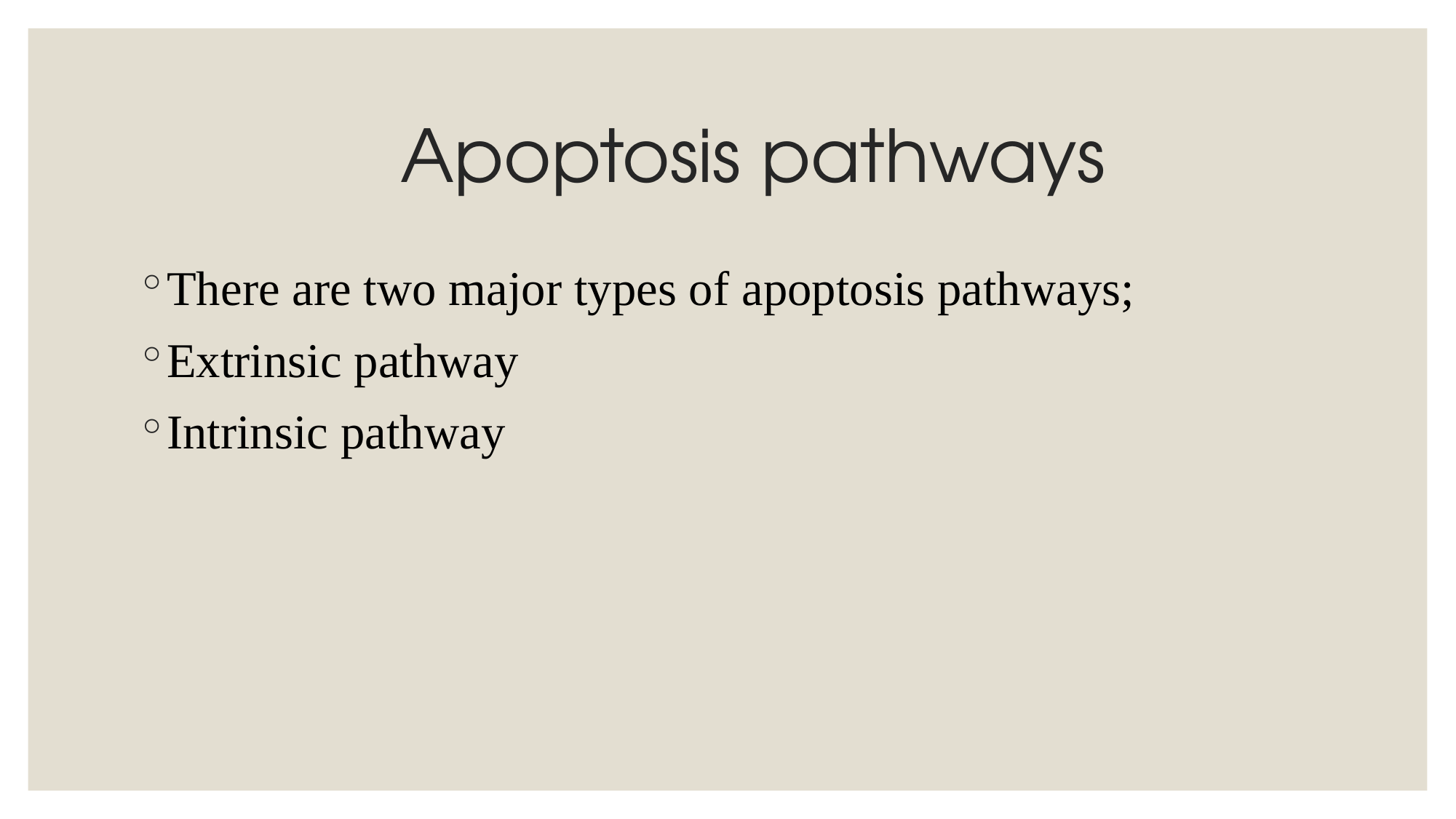

# Apoptosis pathways
There are two major types of apoptosis pathways;
Extrinsic pathway
Intrinsic pathway